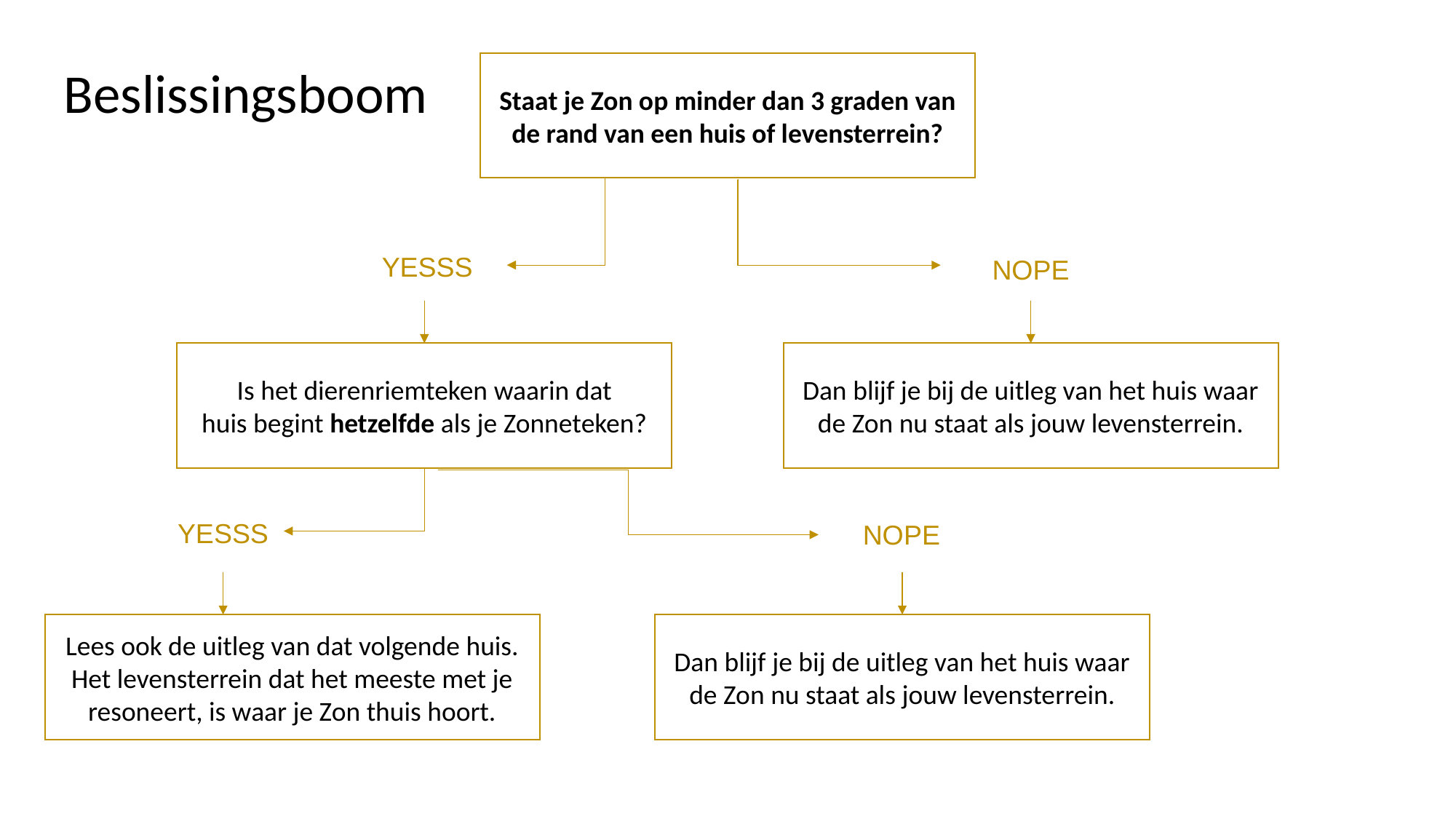

Beslissingsboom
Staat je Zon op minder dan 3 graden van de rand van een huis of levensterrein?
YESSS
NOPE
Is het dierenriemteken waarin dat
huis begint hetzelfde als je Zonneteken?
Dan blijf je bij de uitleg van het huis waar de Zon nu staat als jouw levensterrein.
YESSS
NOPE
Lees ook de uitleg van dat volgende huis. Het levensterrein dat het meeste met je resoneert, is waar je Zon thuis hoort.
Dan blijf je bij de uitleg van het huis waar de Zon nu staat als jouw levensterrein.